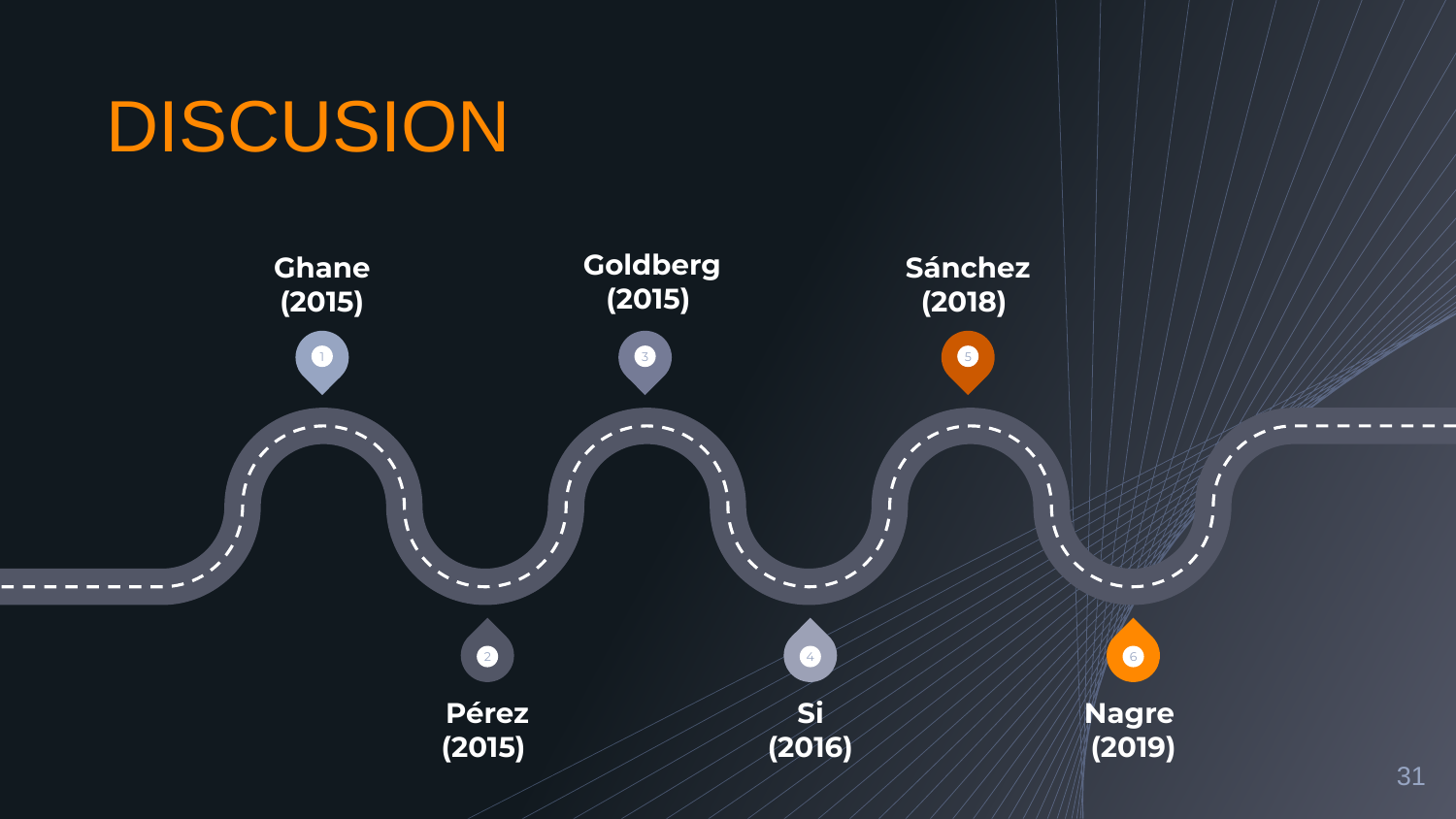

# DISCUSION
Ghane
(2015)
Sánchez
(2018)
Goldberg (2015)

1

3

5

2

4

6
Pérez
(2015)
Si
(2016)
Nagre
(2019)
31